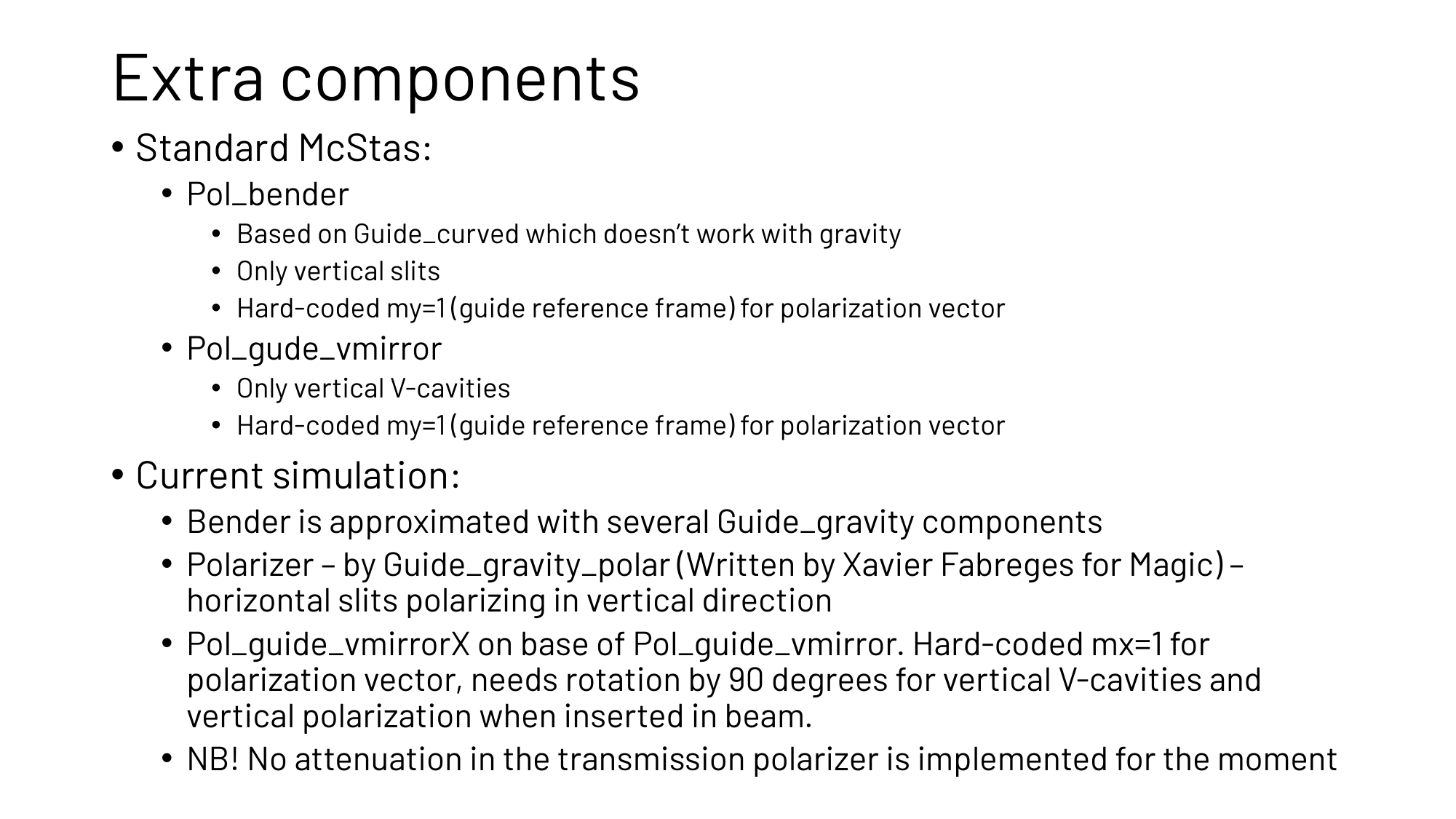

# Extra components
Standard McStas:
Pol_bender
Based on Guide_curved which doesn’t work with gravity
Only vertical slits
Hard-coded my=1 (guide reference frame) for polarization vector
Pol_gude_vmirror
Only vertical V-cavities
Hard-coded my=1 (guide reference frame) for polarization vector
Current simulation:
Bender is approximated with several Guide_gravity components
Polarizer – by Guide_gravity_polar (Written by Xavier Fabreges for Magic) – horizontal slits polarizing in vertical direction
Pol_guide_vmirrorX on base of Pol_guide_vmirror. Hard-coded mx=1 for polarization vector, needs rotation by 90 degrees for vertical V-cavities and vertical polarization when inserted in beam.
NB! No attenuation in the transmission polarizer is implemented for the moment